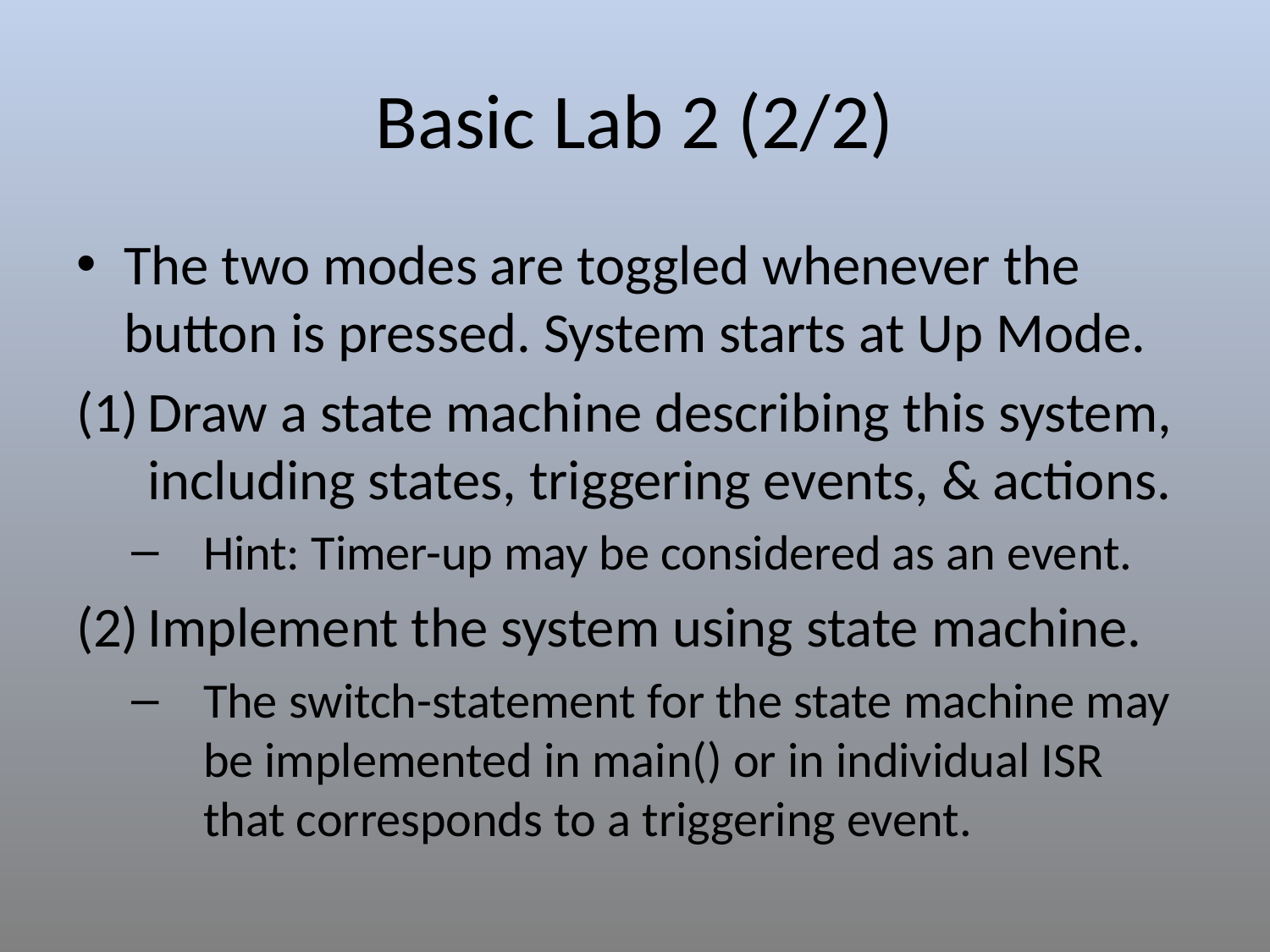

# Basic Lab 2 (2/2)
The two modes are toggled whenever the button is pressed. System starts at Up Mode.
Draw a state machine describing this system, including states, triggering events, & actions.
Hint: Timer-up may be considered as an event.
Implement the system using state machine.
The switch-statement for the state machine may be implemented in main() or in individual ISR that corresponds to a triggering event.